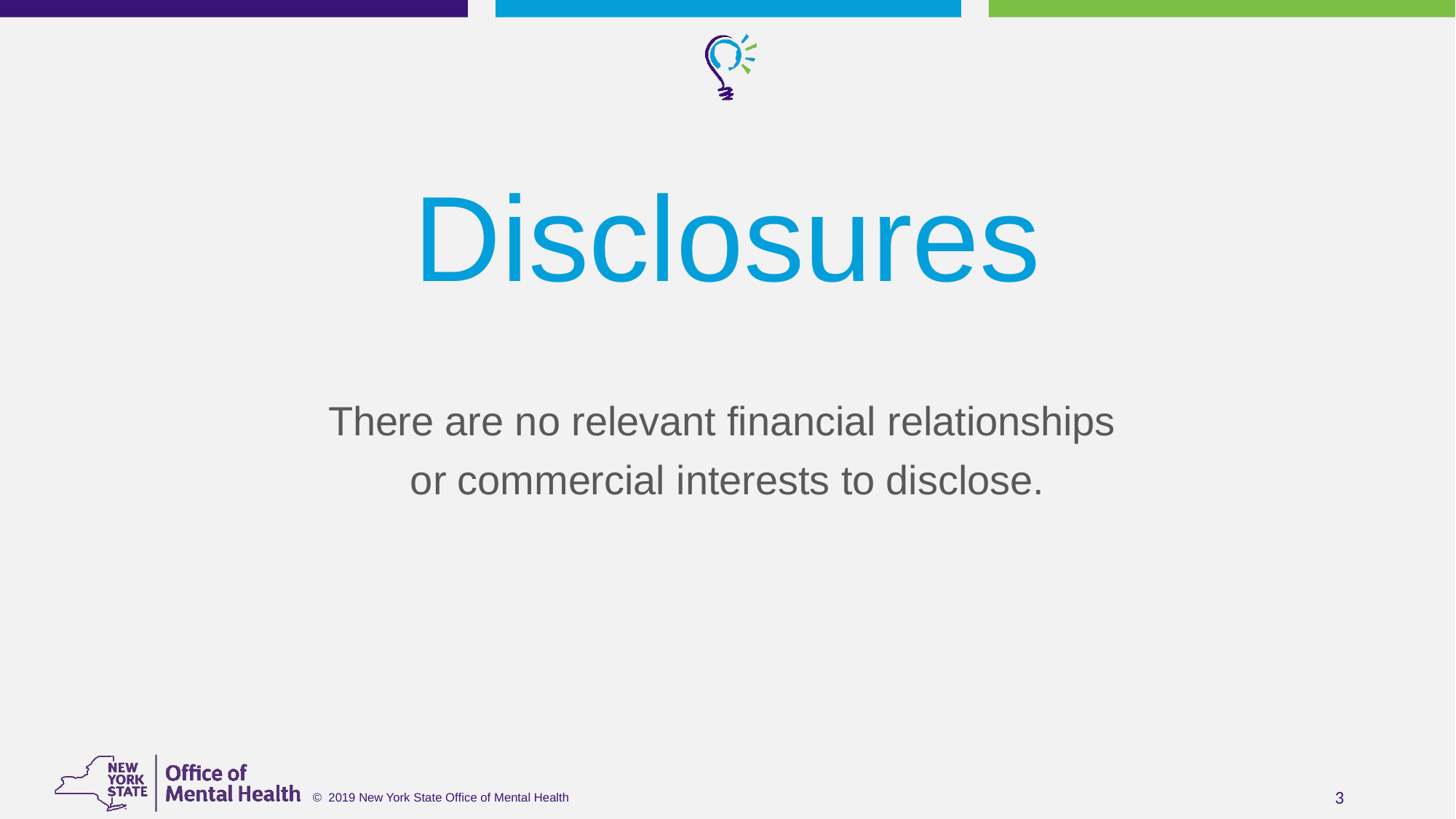

Disclosures
There are no relevant financial relationships
or commercial interests to disclose.